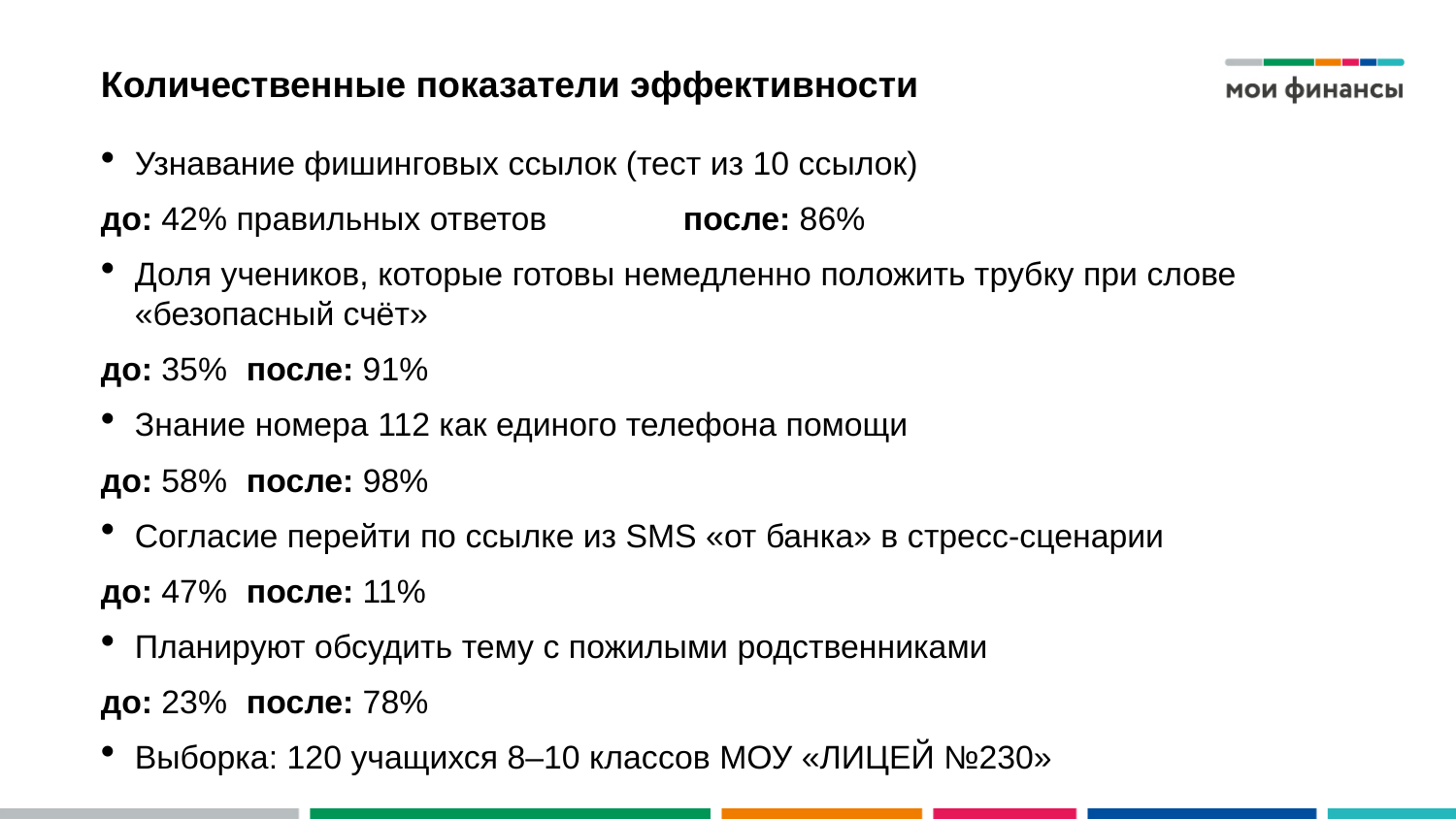

# Количественные показатели эффективности
Узнавание фишинговых ссылок (тест из 10 ссылок)
до: 42% правильных ответов	после: 86%
Доля учеников, которые готовы немедленно положить трубку при слове «безопасный счёт»
до: 35%	после: 91%
Знание номера 112 как единого телефона помощи
до: 58%	после: 98%
Согласие перейти по ссылке из SMS «от банка» в стресс-сценарии
до: 47%	после: 11%
Планируют обсудить тему с пожилыми родственниками
до: 23%	после: 78%
Выборка: 120 учащихся 8–10 классов МОУ «ЛИЦЕЙ №230»